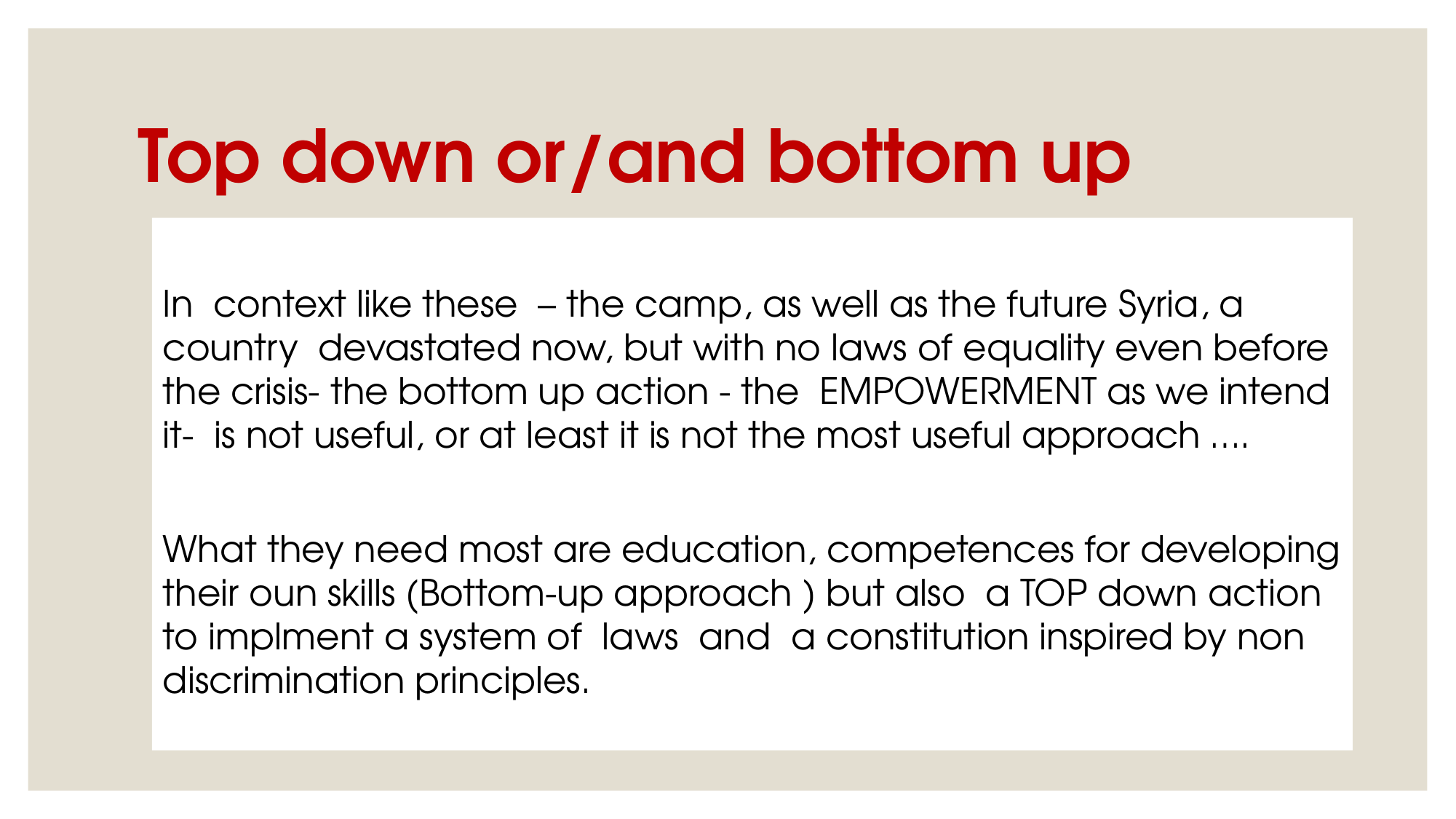

# Top down or/and bottom up

In  context like these  – the camp, as well as the future Syria, a country  devastated now, but with no laws of equality even before the crisis- the bottom up action - the  EMPOWERMENT as we intend it-  is not useful, or at least it is not the most useful approach ….

What they need most are education, competences for developing their oun skills (Bottom-up approach ) but also  a TOP down action to implment a system of  laws  and  a constitution inspired by non discrimination principles.